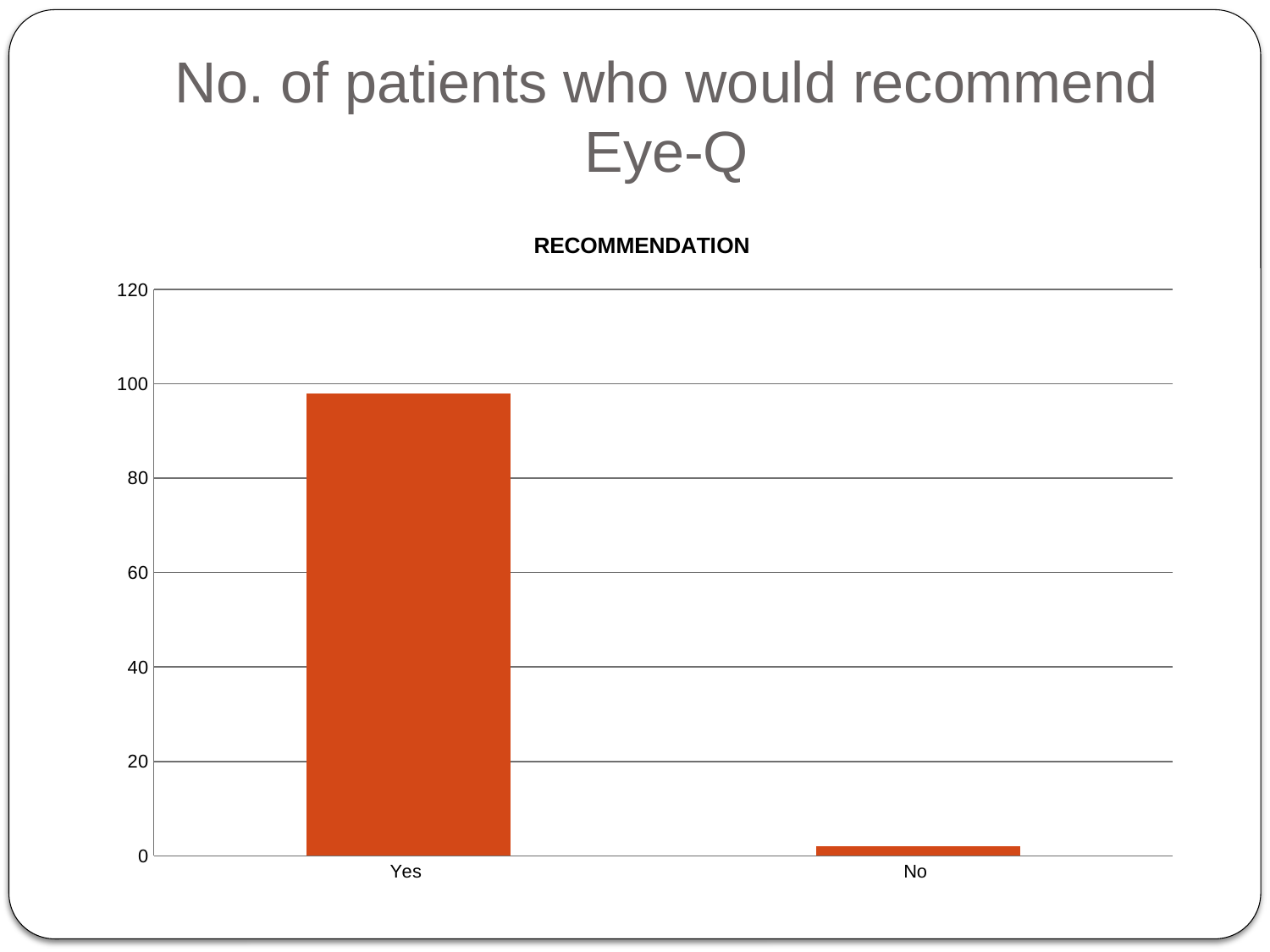

# No. of patients who would recommend Eye-Q

### Chart: RECOMMENDATION

| Category | No of patients  |
|---|---|
| Yes  | 98.0 |
| No  | 2.0 |